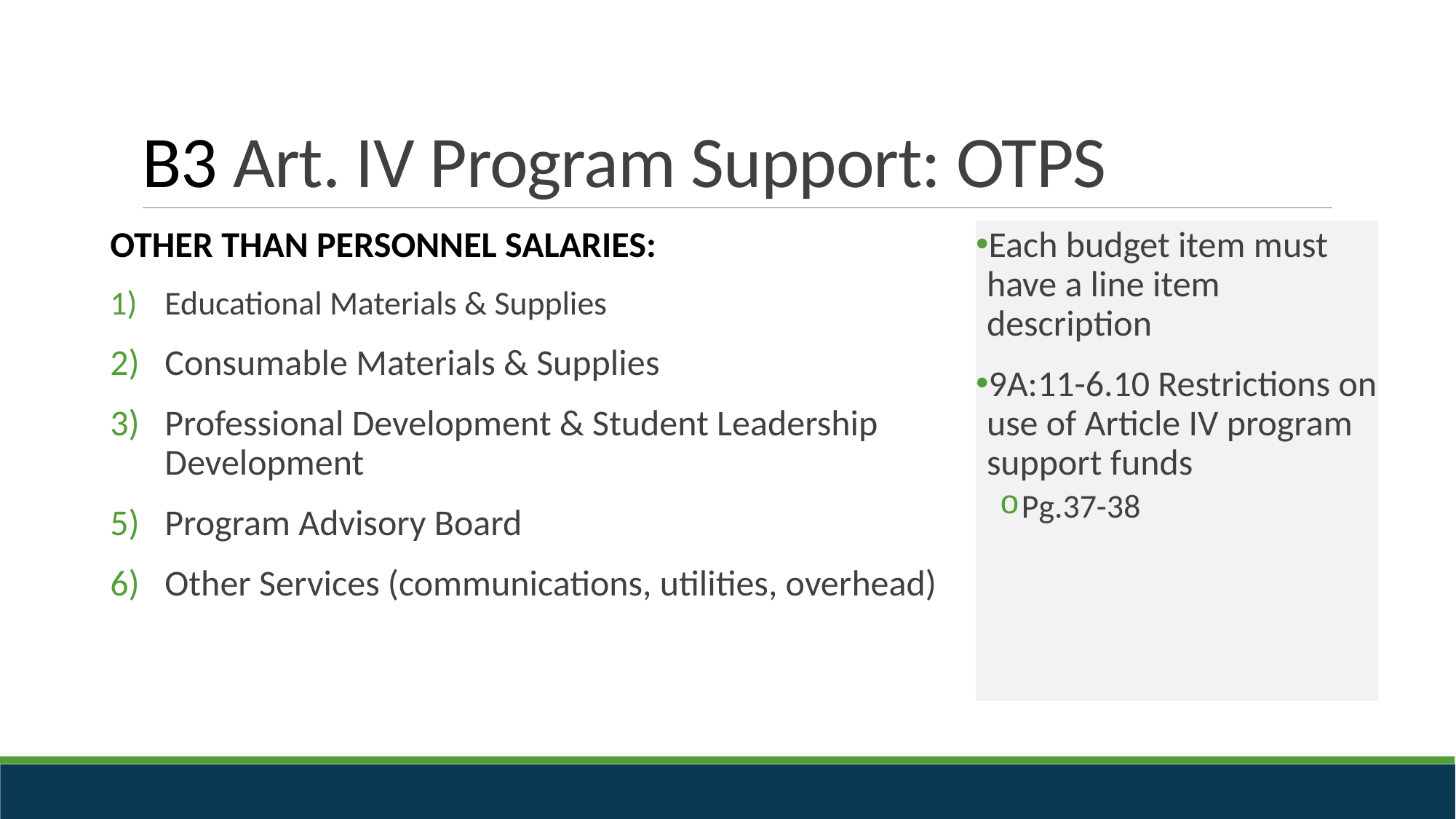

# B3 Art. IV Program Support: OTPS
OTHER THAN PERSONNEL SALARIES:
Educational Materials & Supplies
Consumable Materials & Supplies
Professional Development & Student Leadership Development
Program Advisory Board
Other Services (communications, utilities, overhead)

Each budget item must have a line item description
9A:11-6.10 Restrictions on use of Article IV program support funds
Pg.37-38